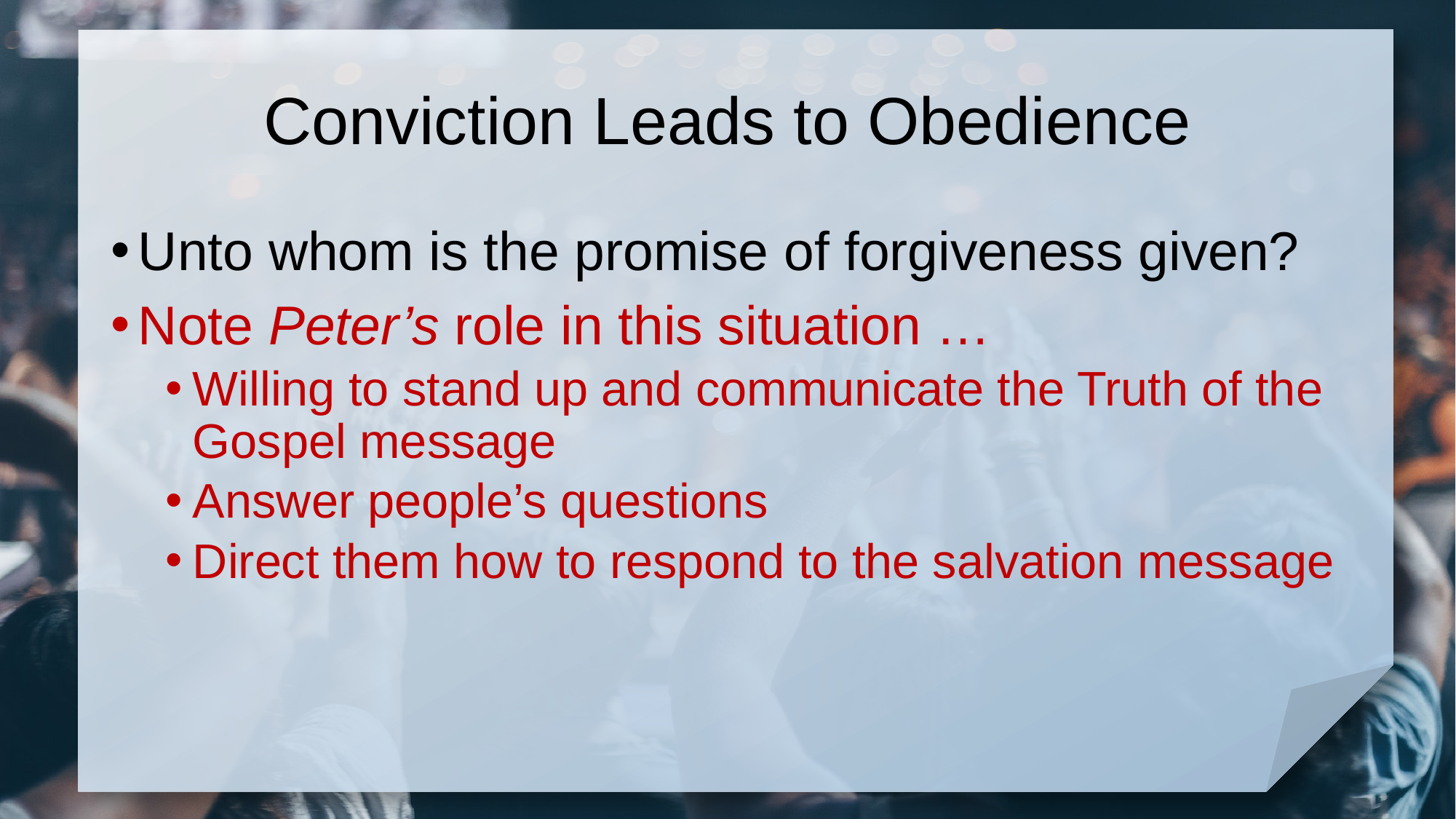

# Conviction Leads to Obedience
Unto whom is the promise of forgiveness given?
Note Peter’s role in this situation …
Willing to stand up and communicate the Truth of the Gospel message
Answer people’s questions
Direct them how to respond to the salvation message